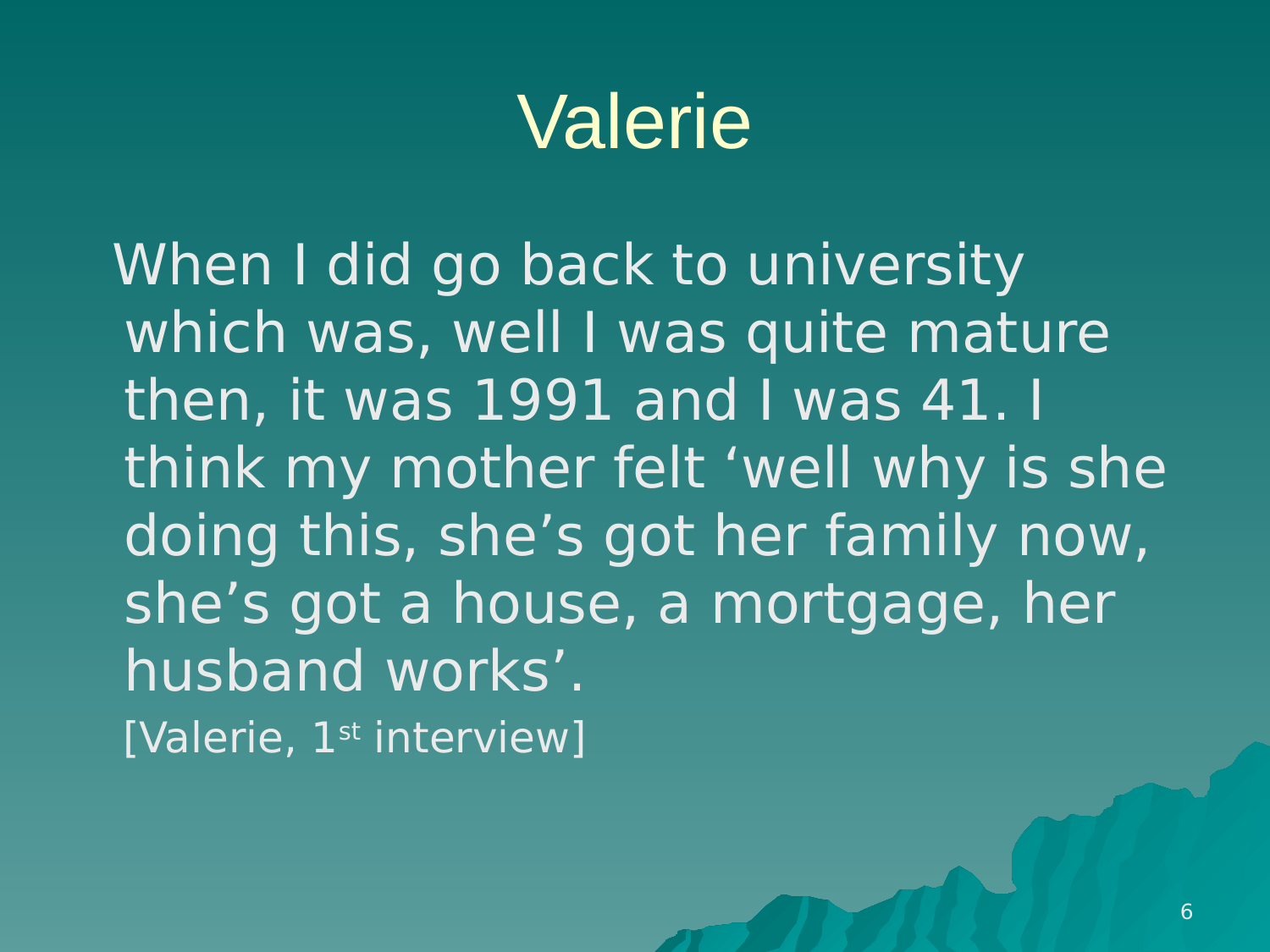

# Valerie
  When I did go back to university which was, well I was quite mature then, it was 1991 and I was 41. I think my mother felt ‘well why is she doing this, she’s got her family now, she’s got a house, a mortgage, her husband works’.
      [Valerie, 1st interview]
6